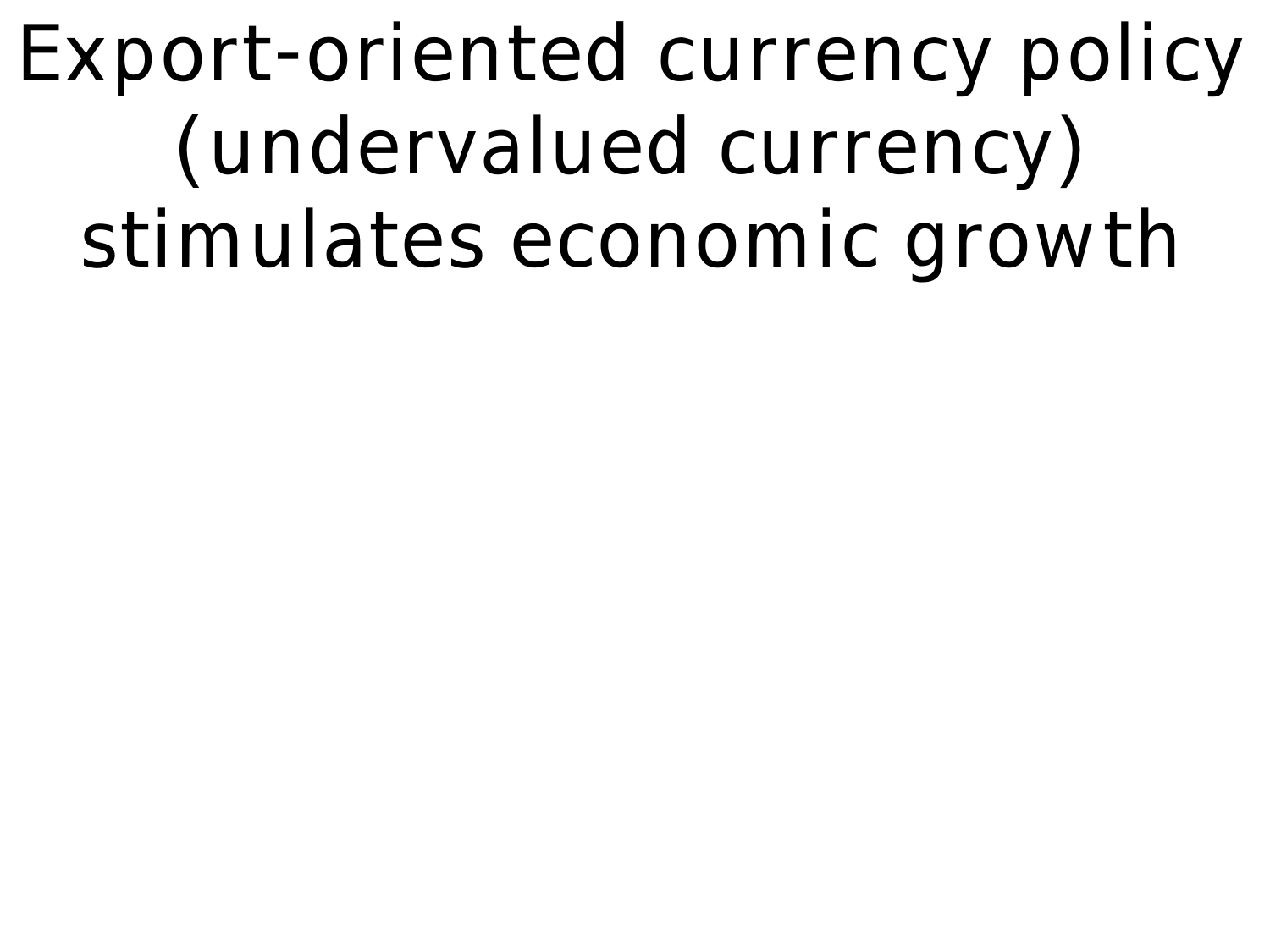

# Export-oriented currency policy (undervalued currency) stimulates economic growth